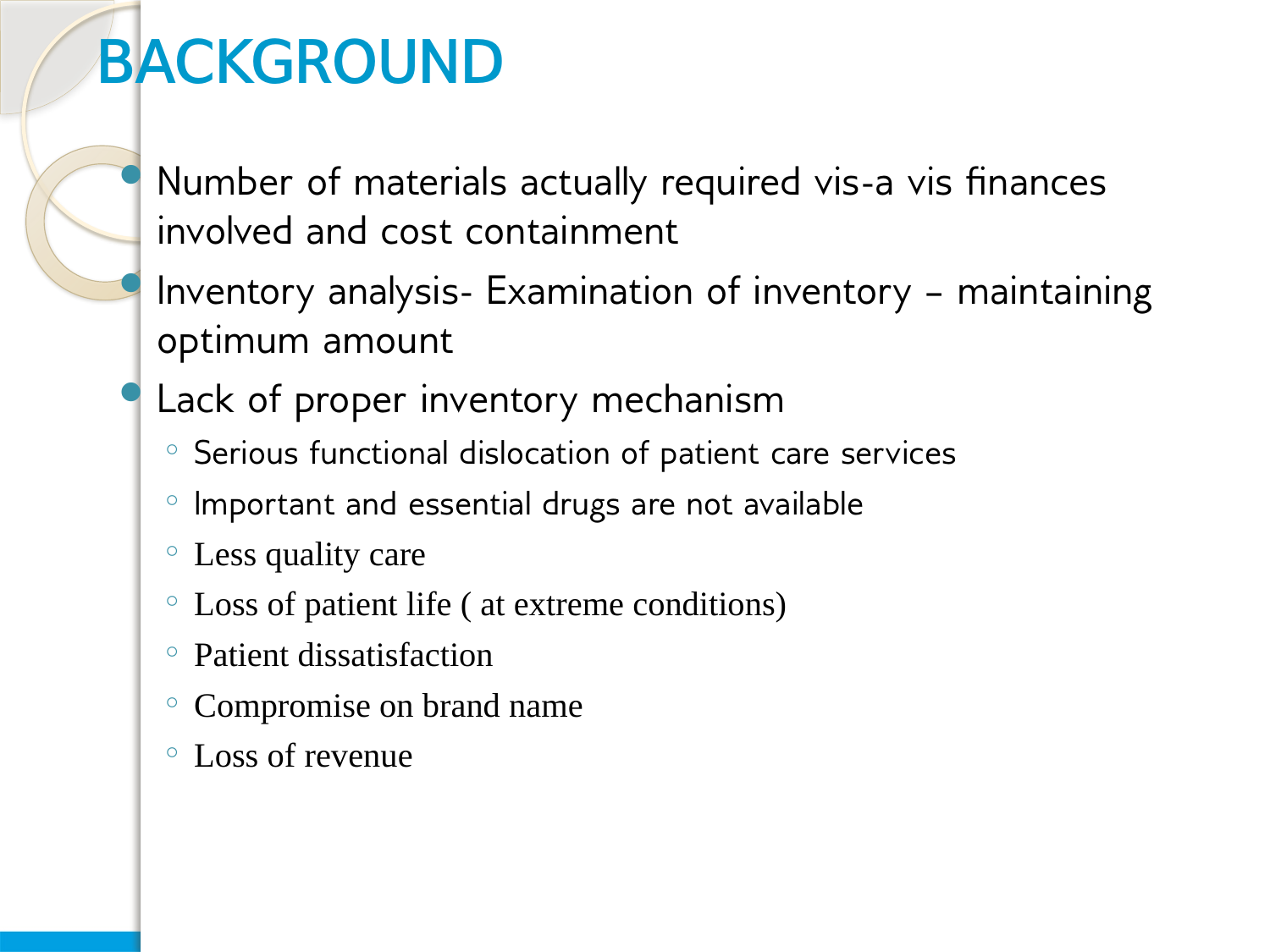

# BACKGROUND
Number of materials actually required vis-a vis finances involved and cost containment
Inventory analysis- Examination of inventory – maintaining optimum amount
Lack of proper inventory mechanism
Serious functional dislocation of patient care services
Important and essential drugs are not available
Less quality care
Loss of patient life ( at extreme conditions)
Patient dissatisfaction
Compromise on brand name
Loss of revenue